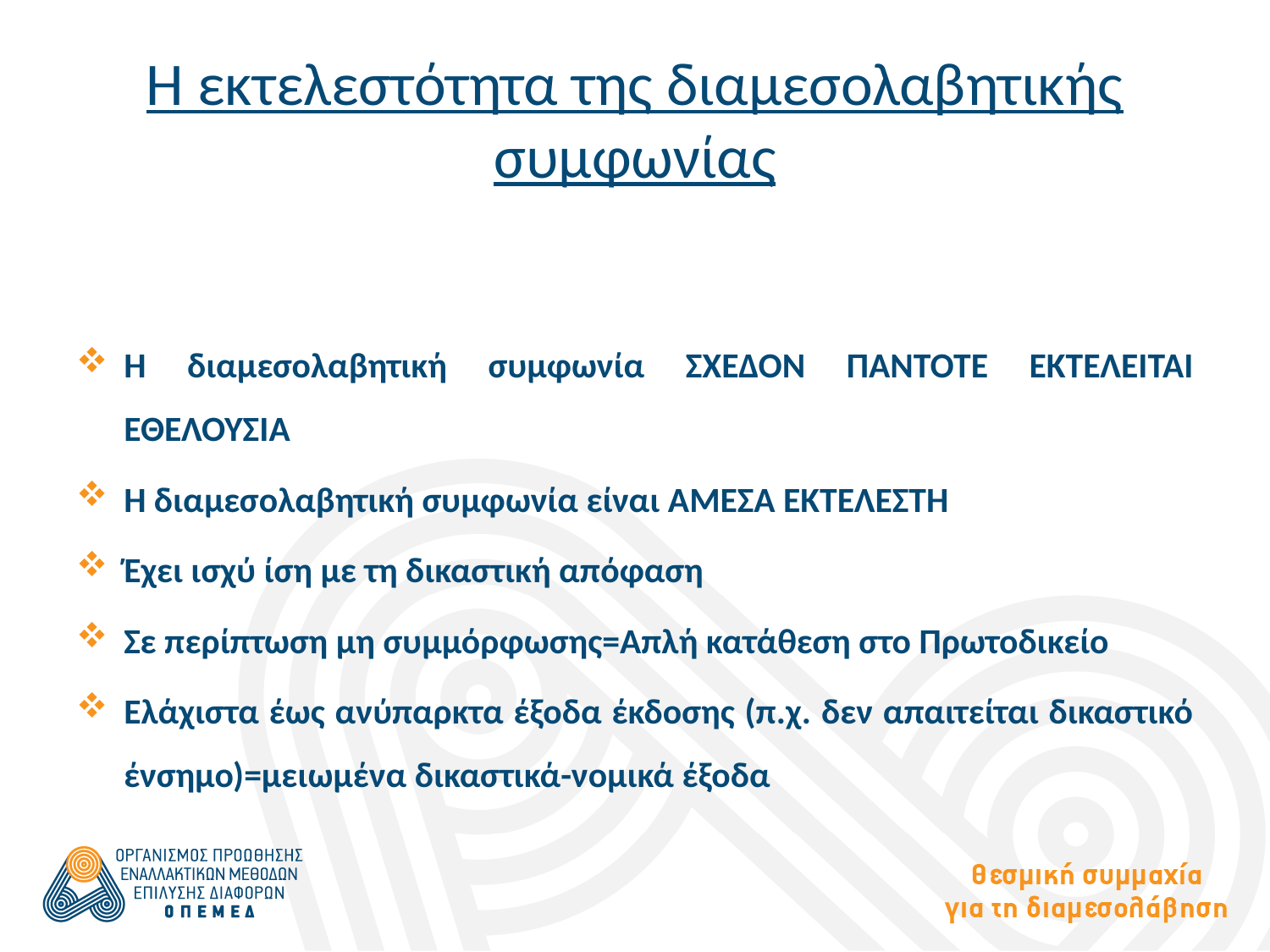

# Η εκτελεστότητα της διαμεσολαβητικής συμφωνίας

Η διαμεσολαβητική συμφωνία ΣΧΕΔΟΝ ΠΑΝΤΟΤΕ ΕΚΤΕΛΕΙΤΑΙ ΕΘΕΛΟΥΣΙΑ
Η διαμεσολαβητική συμφωνία είναι ΑΜΕΣΑ ΕΚΤΕΛΕΣΤΗ
Έχει ισχύ ίση με τη δικαστική απόφαση
Σε περίπτωση μη συμμόρφωσης=Απλή κατάθεση στο Πρωτοδικείο
Ελάχιστα έως ανύπαρκτα έξοδα έκδοσης (π.χ. δεν απαιτείται δικαστικό ένσημο)=μειωμένα δικαστικά-νομικά έξοδα